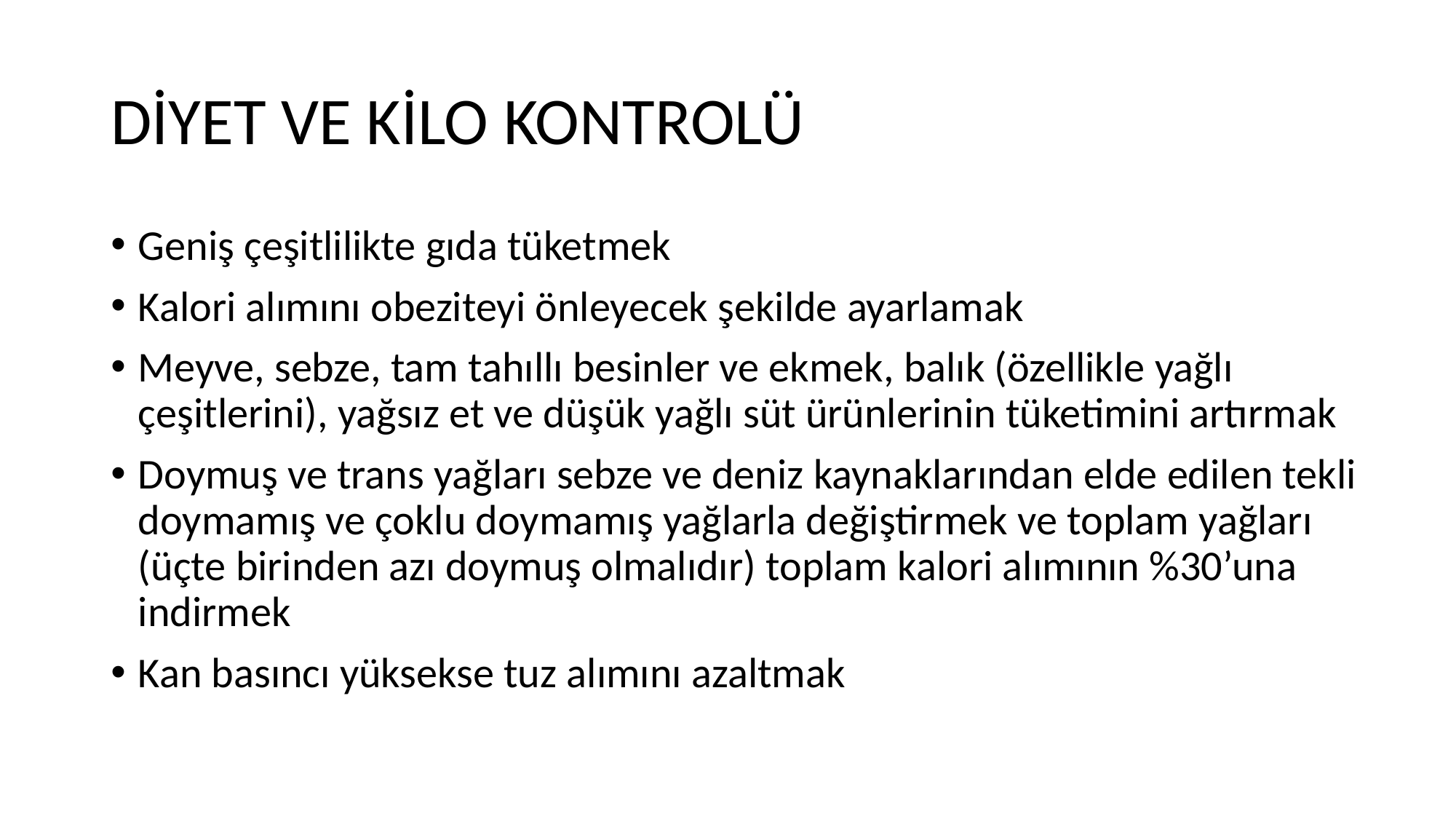

# DİYET VE KİLO KONTROLÜ
Geniş çeşitlilikte gıda tüketmek
Kalori alımını obeziteyi önleyecek şekilde ayarlamak
Meyve, sebze, tam tahıllı besinler ve ekmek, balık (özellikle yağlı çeşitlerini), yağsız et ve düşük yağlı süt ürünlerinin tüketimini artırmak
Doymuş ve trans yağları sebze ve deniz kaynaklarından elde edilen tekli doymamış ve çoklu doymamış yağlarla değiştirmek ve toplam yağları (üçte birinden azı doymuş olmalıdır) toplam kalori alımının %30’una indirmek
Kan basıncı yüksekse tuz alımını azaltmak